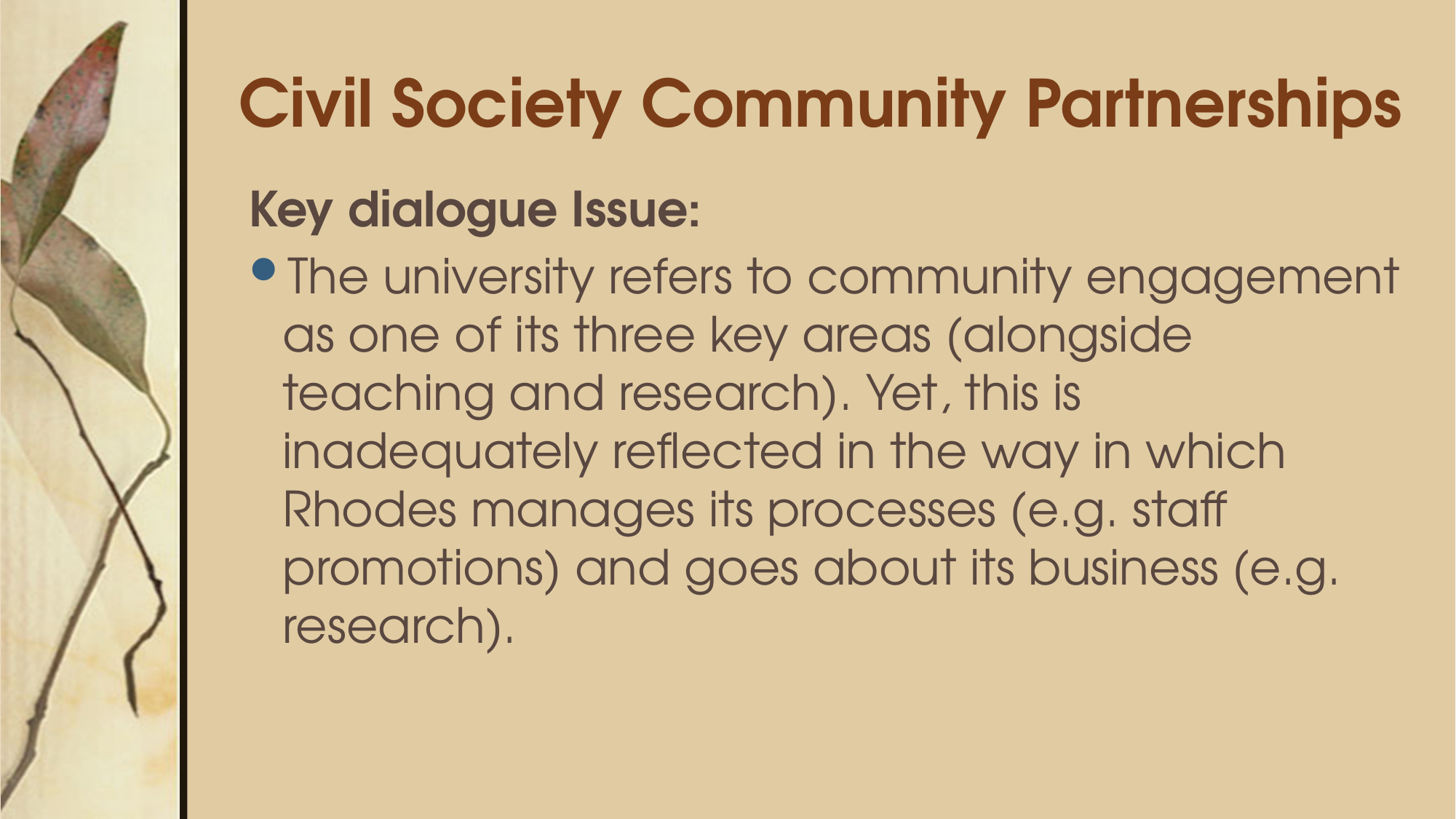

# Civil Society Community Partnerships
Key dialogue Issue:
The university refers to community engagement as one of its three key areas (alongside teaching and research). Yet, this is inadequately reflected in the way in which Rhodes manages its processes (e.g. staff promotions) and goes about its business (e.g. research).